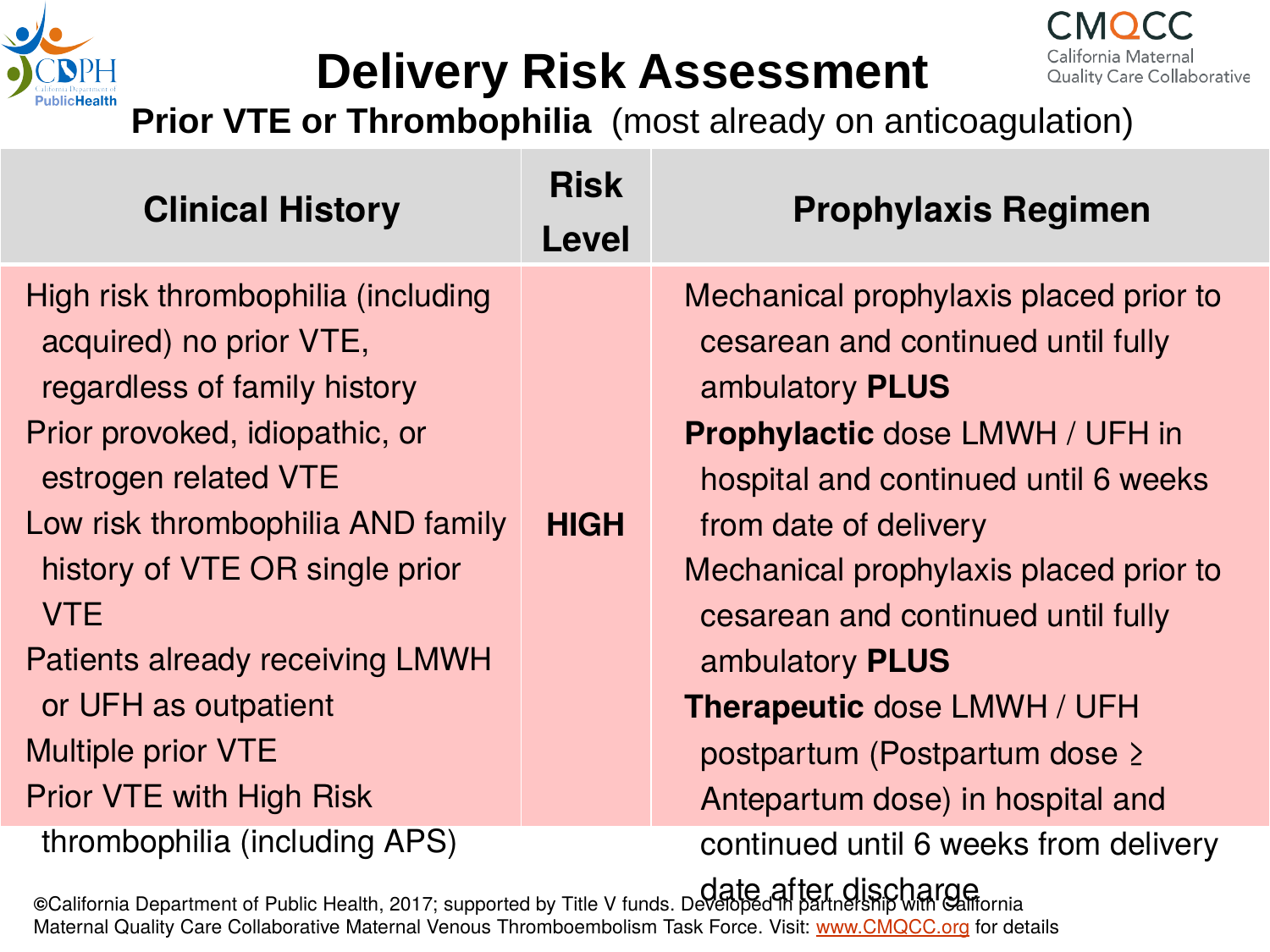

# Delivery Risk Assessment Prior VTE or Thrombophilia  (most already on anticoagulation)
| Clinical History | Risk Level | Prophylaxis Regimen |
| --- | --- | --- |
| High risk thrombophilia (including acquired) no prior VTE, regardless of family history Prior provoked, idiopathic, or estrogen related VTE Low risk thrombophilia AND family history of VTE OR single prior VTE Patients already receiving LMWH or UFH as outpatient Multiple prior VTE Prior VTE with High Risk thrombophilia (including APS) | HIGH | Mechanical prophylaxis placed prior to cesarean and continued until fully ambulatory PLUS Prophylactic dose LMWH / UFH in hospital and continued until 6 weeks from date of delivery Mechanical prophylaxis placed prior to cesarean and continued until fully ambulatory PLUS Therapeutic dose LMWH / UFH postpartum (Postpartum dose ≥ Antepartum dose) in hospital and continued until 6 weeks from delivery date after discharge |
©California Department of Public Health, 2017; supported by Title V funds. Developed in partnership with California Maternal Quality Care Collaborative Maternal Venous Thromboembolism Task Force. Visit: www.CMQCC.org for details